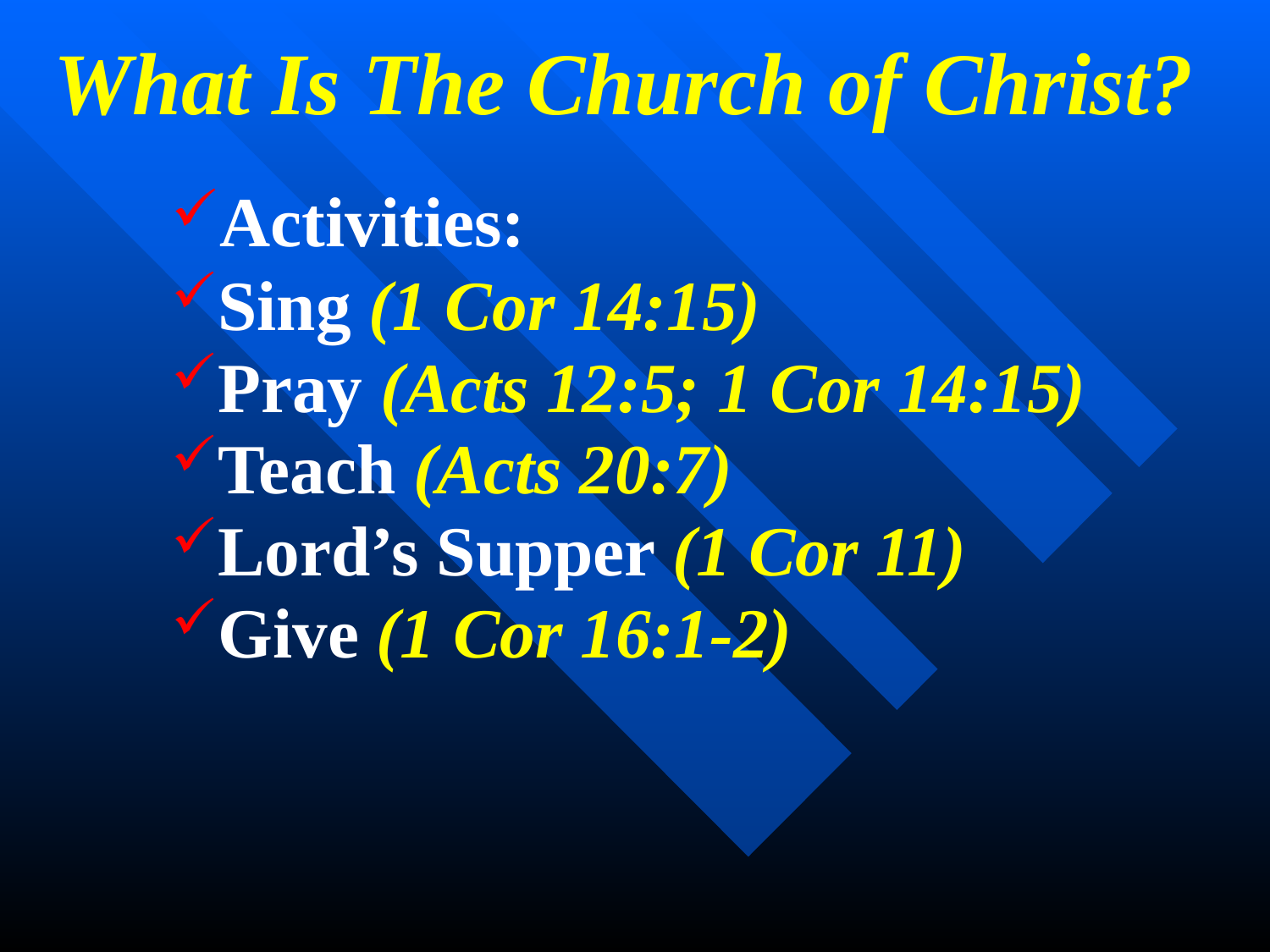

# What Is The Church of Christ?
Activities:
Sing (1 Cor 14:15)
Pray (Acts 12:5; 1 Cor 14:15)
Teach (Acts 20:7)
Lord’s Supper (1 Cor 11)
Give (1 Cor 16:1-2)